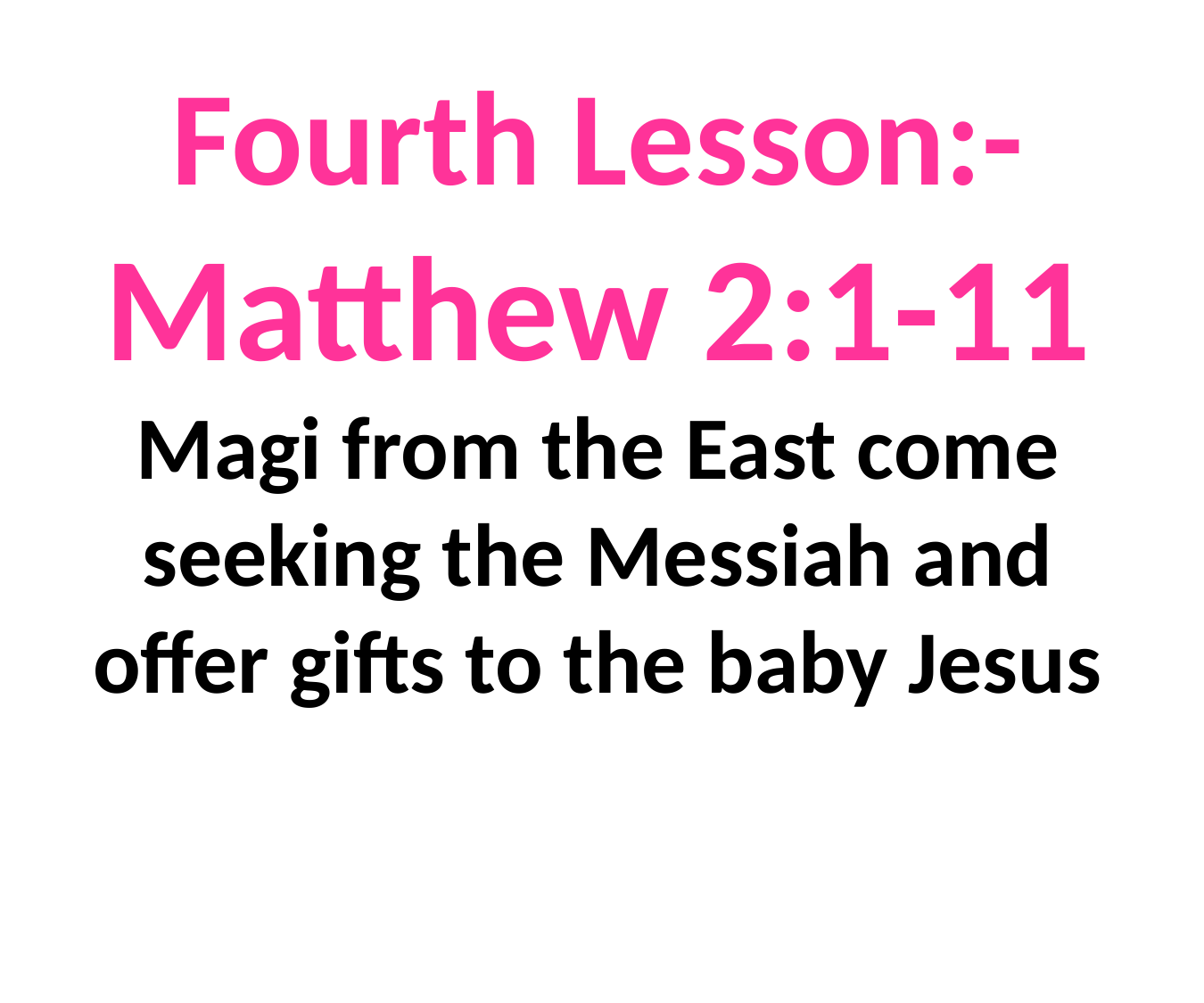

Fourth Lesson:-
Matthew 2:1-11
Magi from the East come seeking the Messiah and offer gifts to the baby Jesus